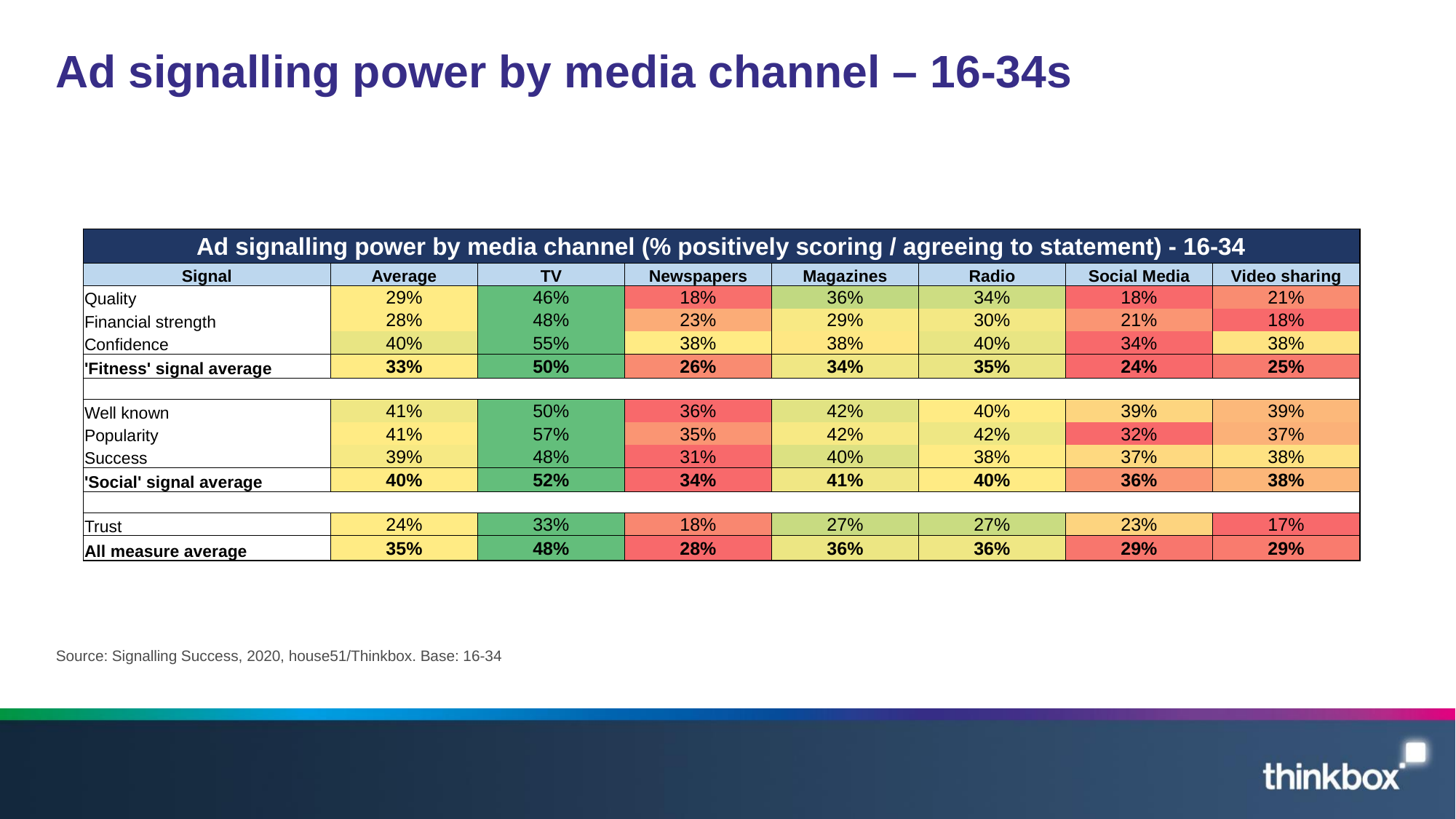

# Ad signalling power by media channel – 16-34s
| Ad signalling power by media channel (% positively scoring / agreeing to statement) - 16-34 |  |  |  |  |  |  |  |
| --- | --- | --- | --- | --- | --- | --- | --- |
| Signal | Average | TV | Newspapers | Magazines | Radio | Social Media | Video sharing |
| Quality | 29% | 46% | 18% | 36% | 34% | 18% | 21% |
| Financial strength | 28% | 48% | 23% | 29% | 30% | 21% | 18% |
| Confidence | 40% | 55% | 38% | 38% | 40% | 34% | 38% |
| 'Fitness' signal average | 33% | 50% | 26% | 34% | 35% | 24% | 25% |
|  |  |  |  |  |  |  |  |
| Well known | 41% | 50% | 36% | 42% | 40% | 39% | 39% |
| Popularity | 41% | 57% | 35% | 42% | 42% | 32% | 37% |
| Success | 39% | 48% | 31% | 40% | 38% | 37% | 38% |
| 'Social' signal average | 40% | 52% | 34% | 41% | 40% | 36% | 38% |
|  |  |  |  |  |  |  |  |
| Trust | 24% | 33% | 18% | 27% | 27% | 23% | 17% |
| All measure average | 35% | 48% | 28% | 36% | 36% | 29% | 29% |
Source: Signalling Success, 2020, house51/Thinkbox. Base: 16-34